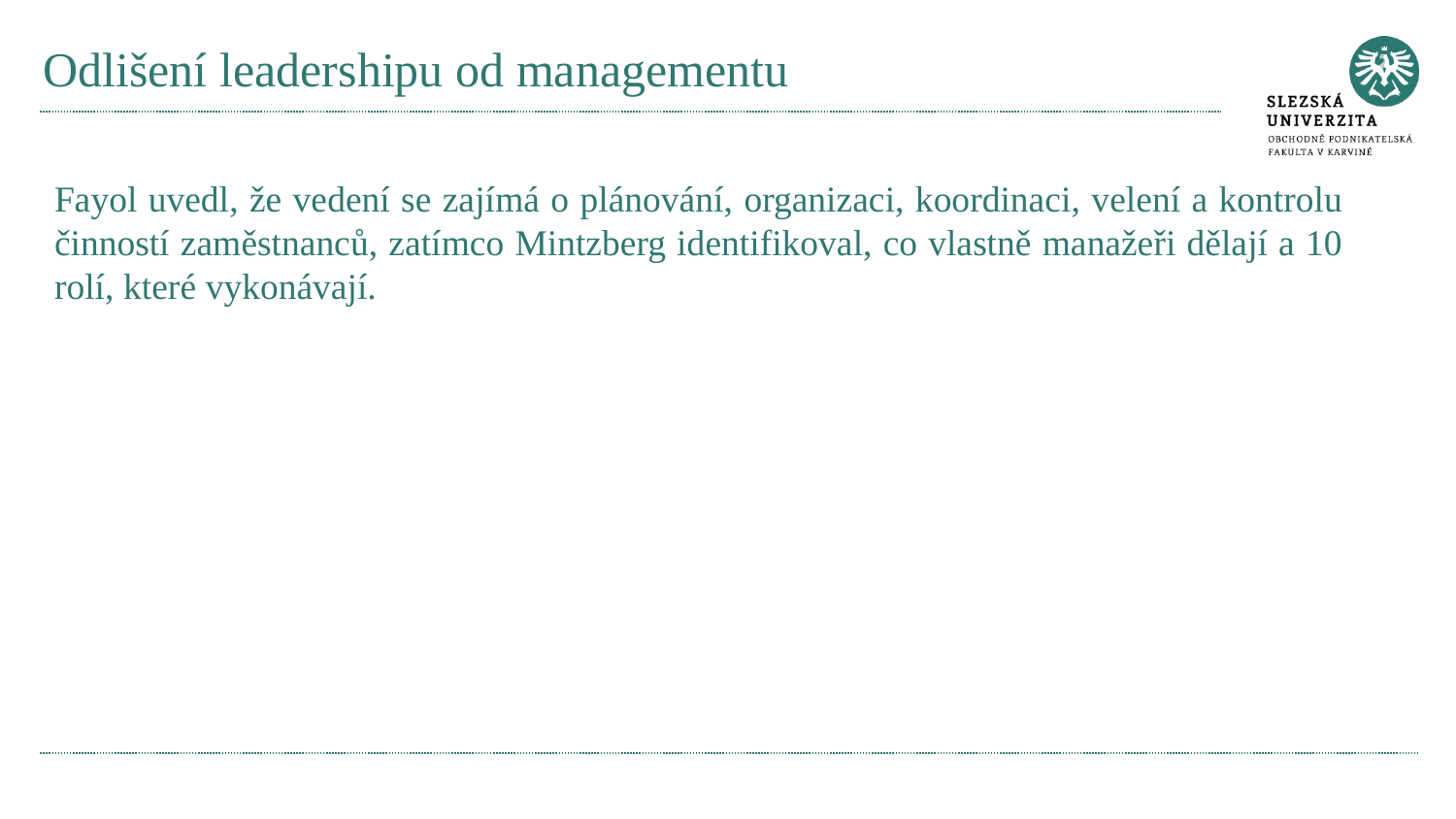

# Odlišení leadershipu od managementu

Fayol uvedl, že vedení se zajímá o plánování, organizaci, koordinaci, velení a kontrolu činností zaměstnanců, zatímco Mintzberg identifikoval, co vlastně manažeři dělají a 10 rolí, které vykonávají.